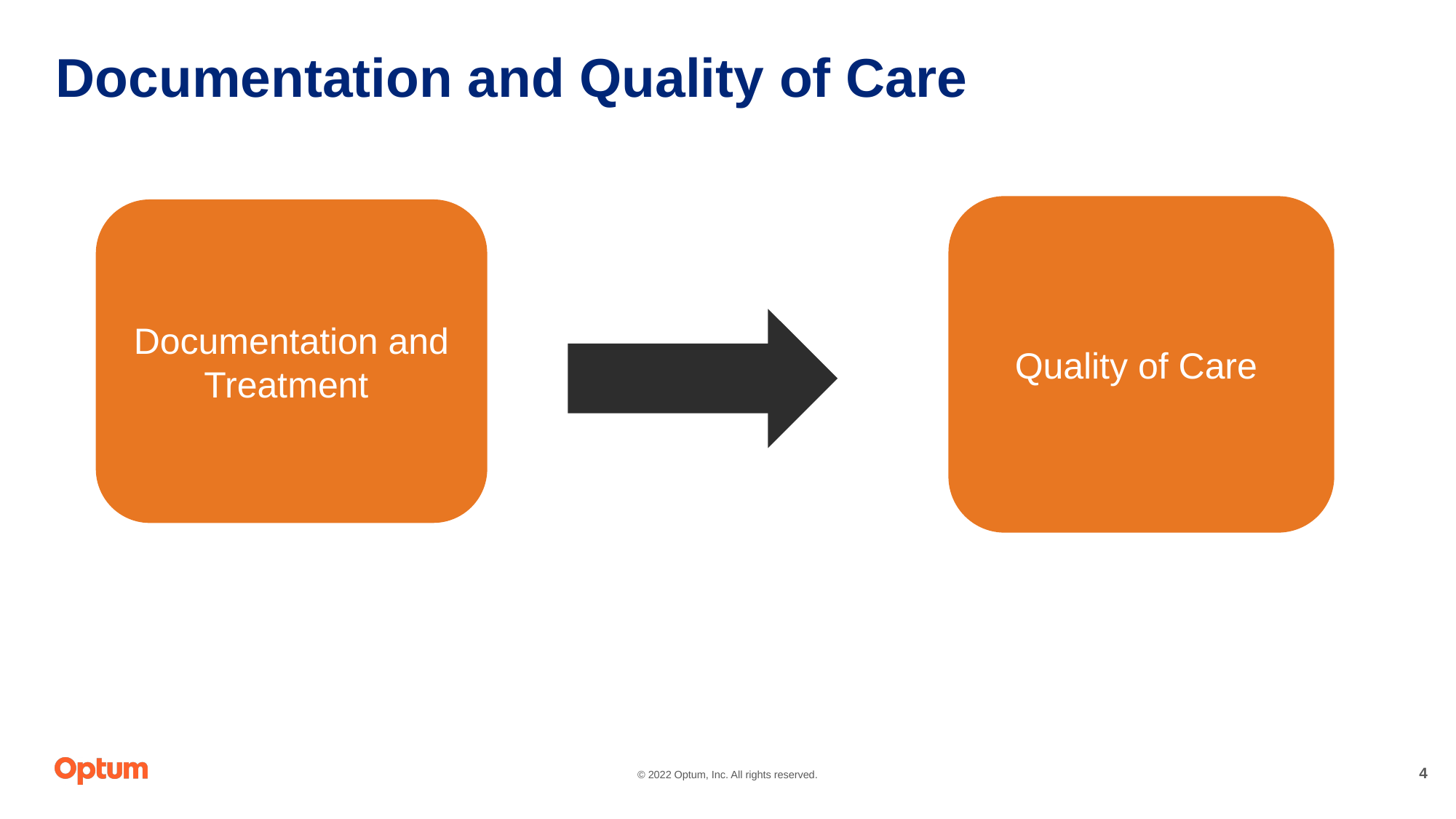

# Documentation and Quality of Care
Quality of Care
Documentation and Treatment